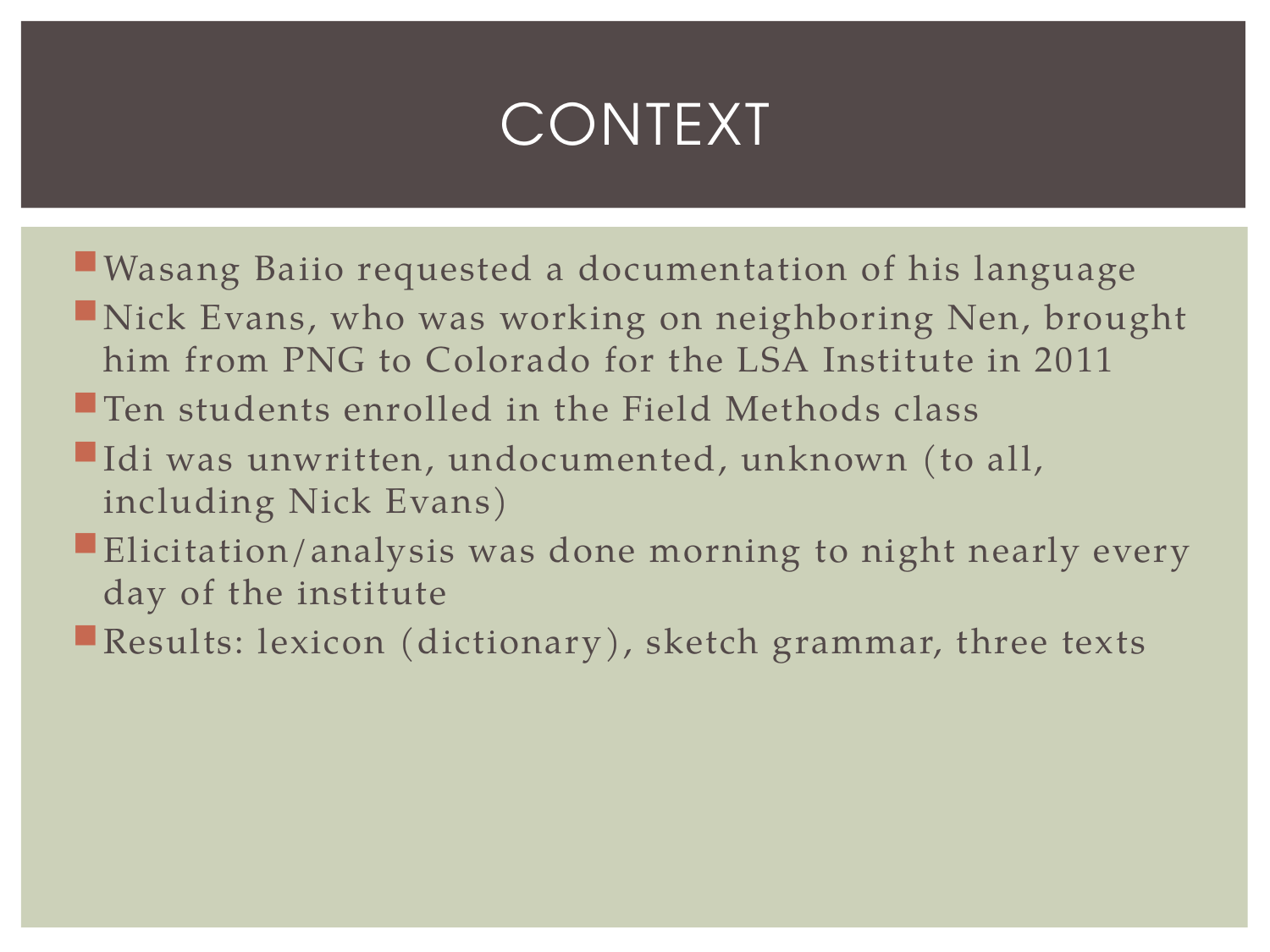

# Context
Wasang Baiio requested a documentation of his language
Nick Evans, who was working on neighboring Nen, brought him from PNG to Colorado for the LSA Institute in 2011
Ten students enrolled in the Field Methods class
Idi was unwritten, undocumented, unknown (to all, including Nick Evans)
Elicitation/analysis was done morning to night nearly every day of the institute
Results: lexicon (dictionary), sketch grammar, three texts